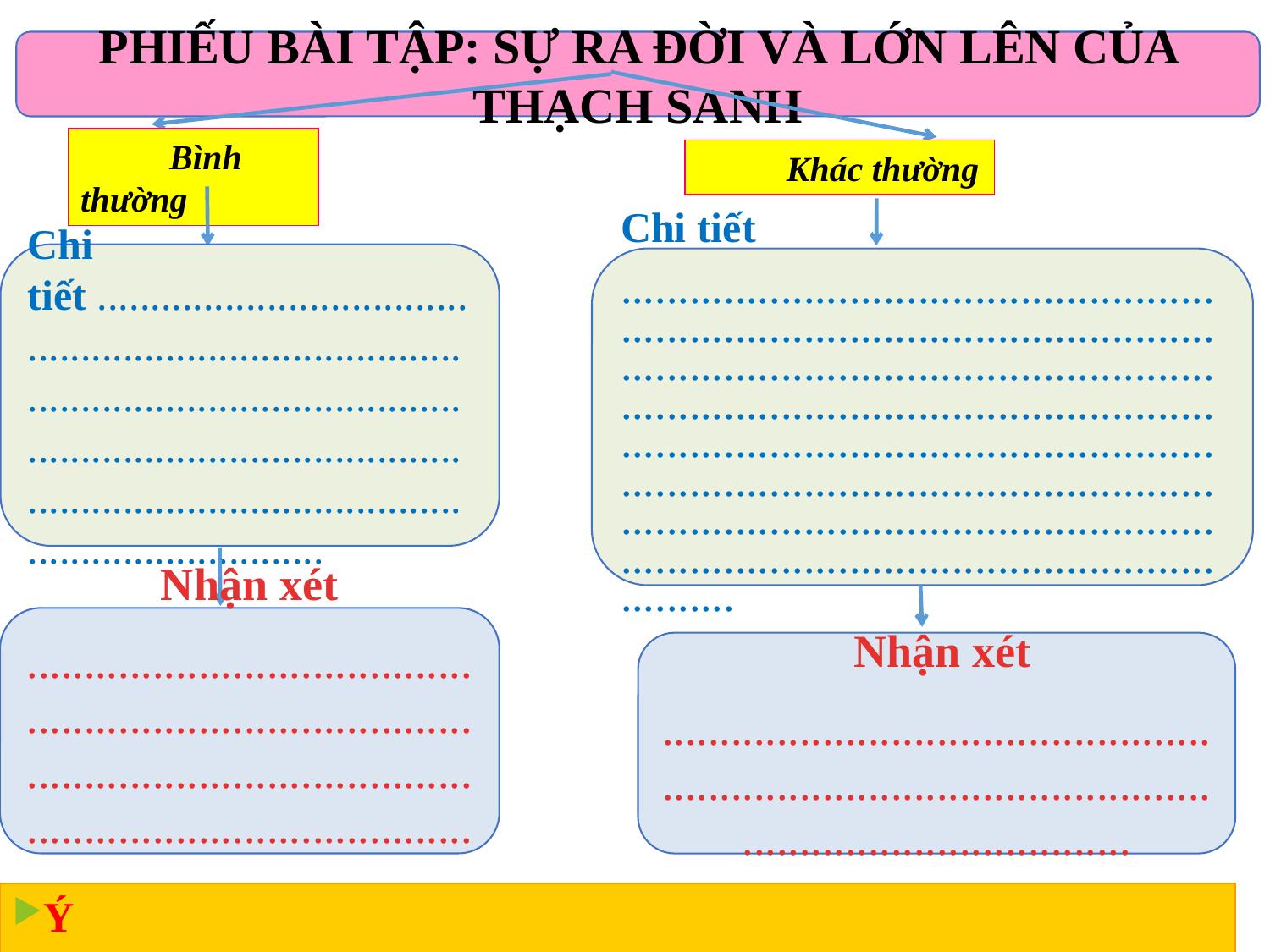

PHIẾU BÀI TẬP: SỰ RA ĐỜI VÀ LỚN LÊN CỦA THẠCH SANH
          Bình thường
          Khác thường
Chi tiết ...................................................................................................................................................................................................................................
Chi tiết
..........................................................................................................................................................................................................................................................................................................................................................................................................................................
Nhận xét
...............................................................................................................................................................
 Nhận xét
..................................................................................................................................
Ý nghĩa ...................................................................................................................................